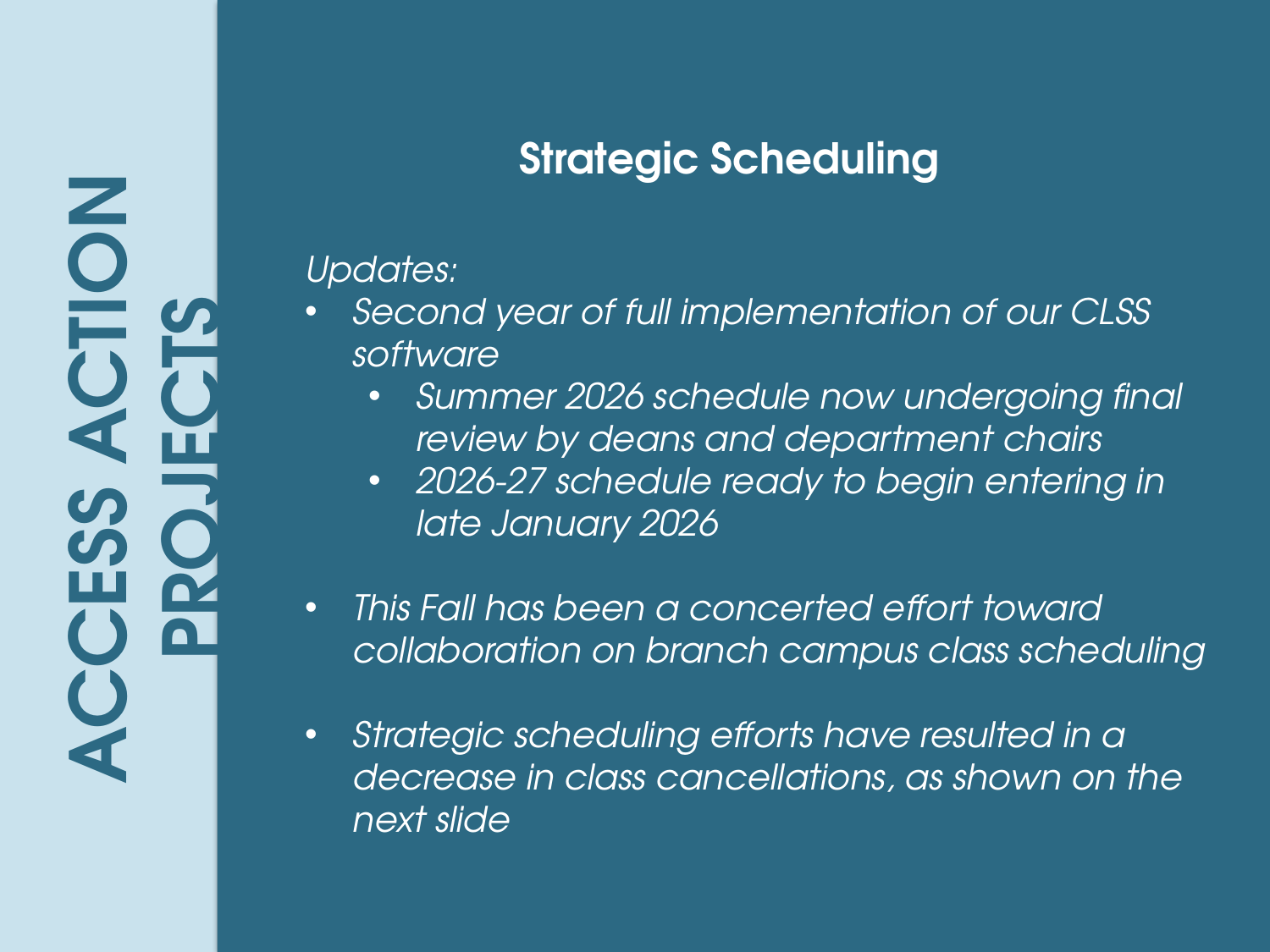

Strategic Scheduling
Updates:
Second year of full implementation of our CLSS software
Summer 2026 schedule now undergoing final review by deans and department chairs
2026-27 schedule ready to begin entering in late January 2026

This Fall has been a concerted effort toward collaboration on branch campus class scheduling

Strategic scheduling efforts have resulted in a decrease in class cancellations, as shown on the next slide

ACCESS ACTION PROJECTS